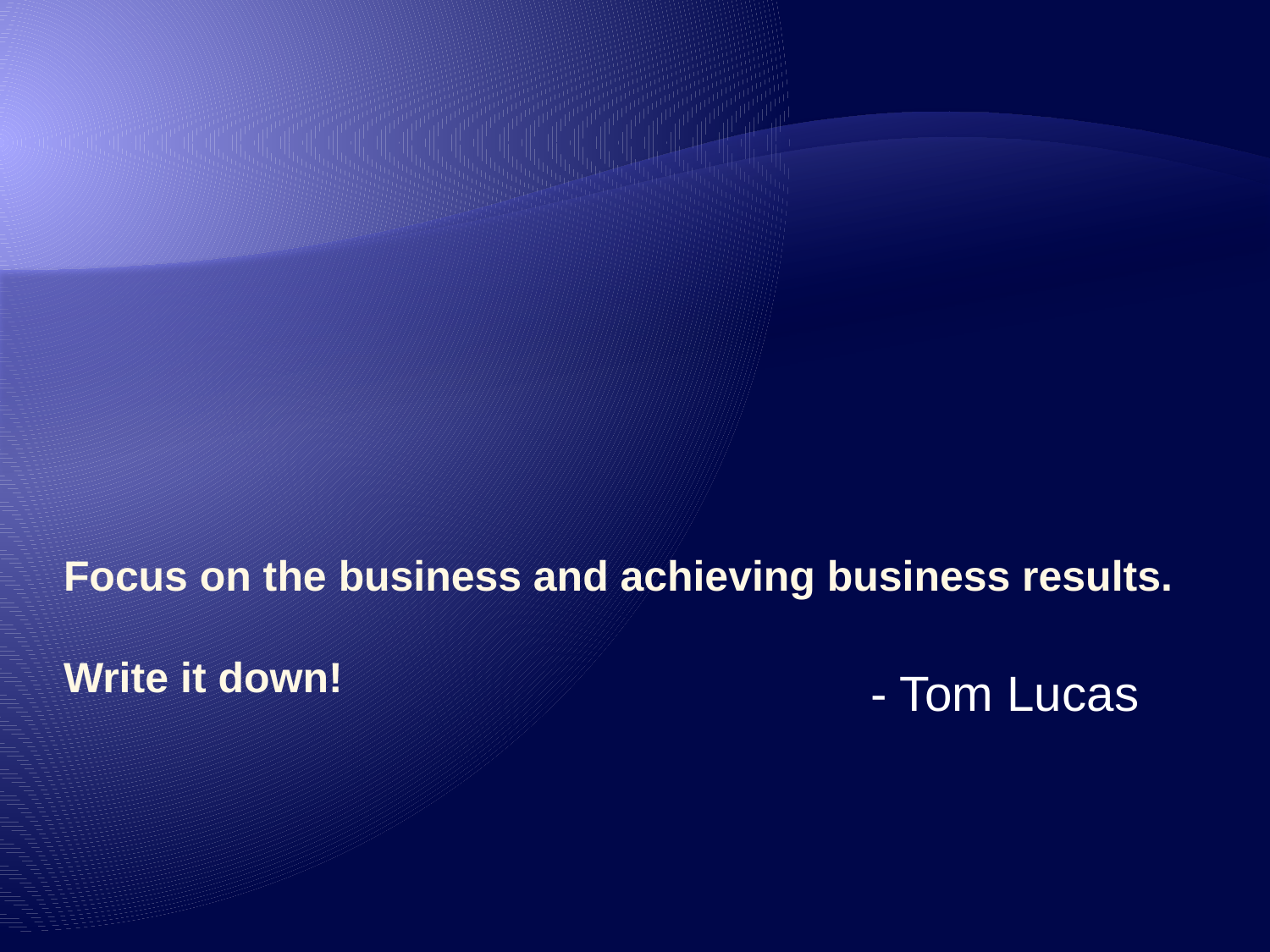

# Focus on the business and achieving business results. Write it down!
- Tom Lucas